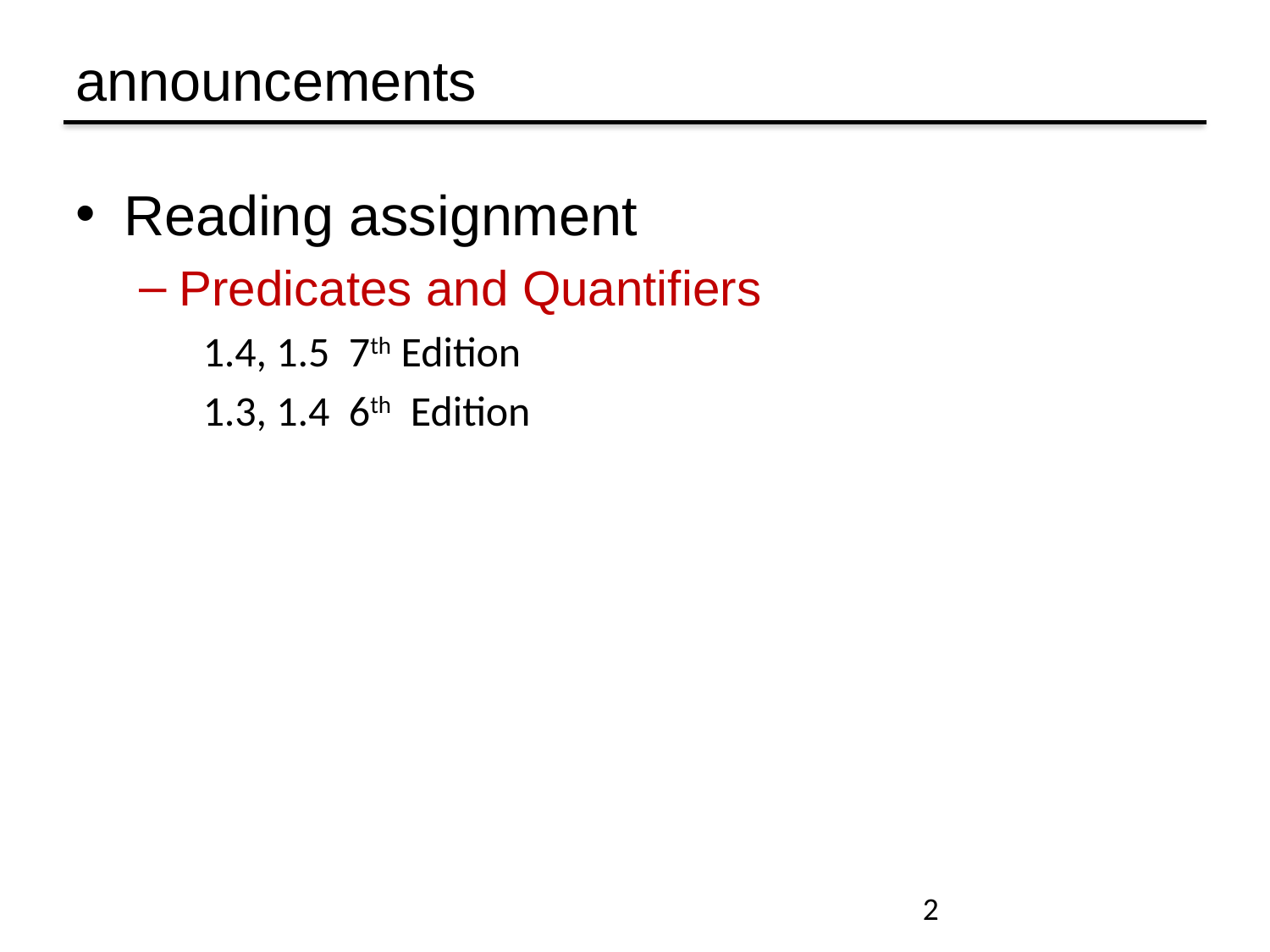

# announcements
Reading assignment
Predicates and Quantifiers
1.4, 1.5  7th Edition
1.3, 1.4  6th  Edition

2